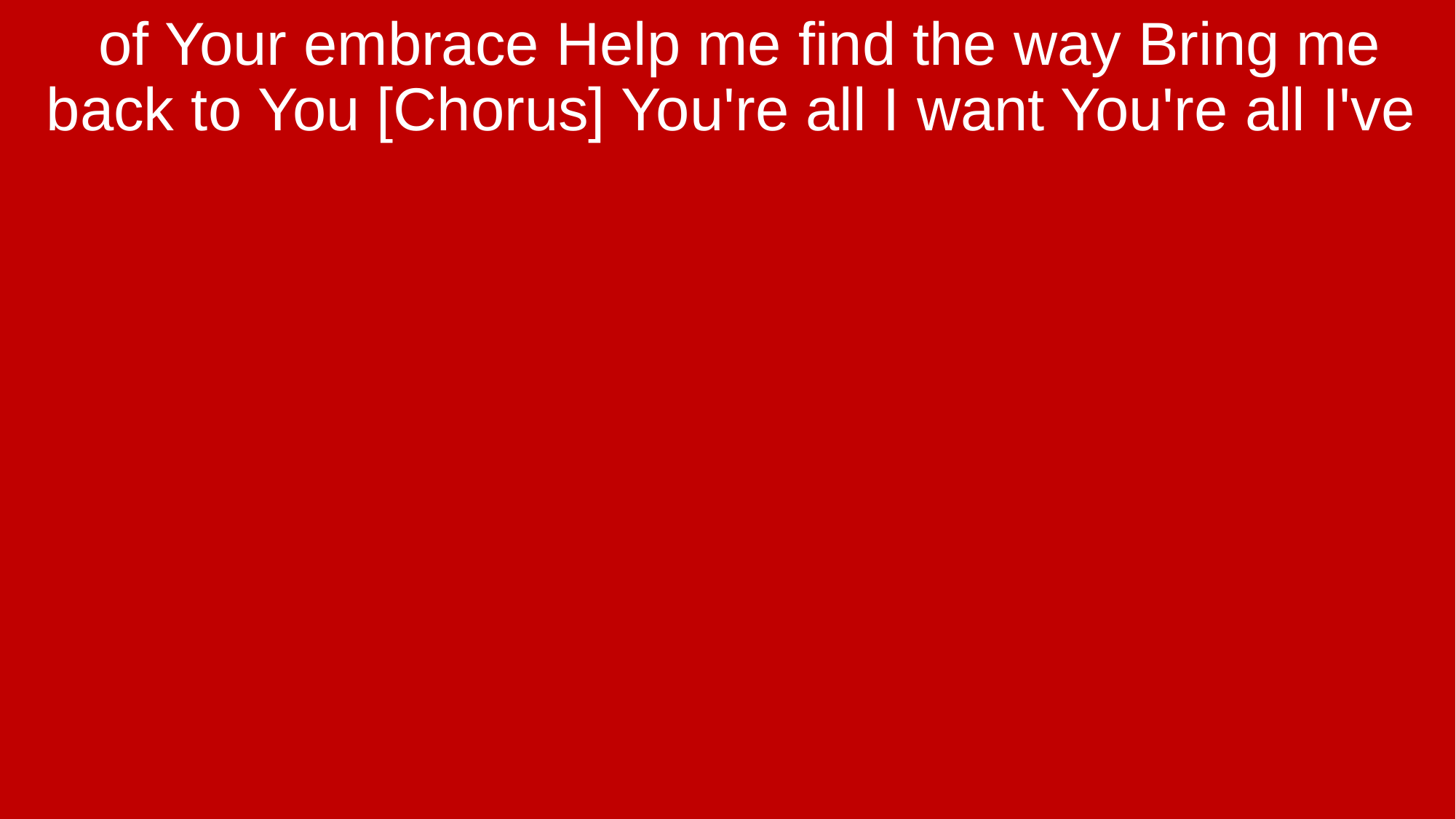

of Your embrace Help me find the way Bring me back to You [Chorus] You're all I want You're all I've